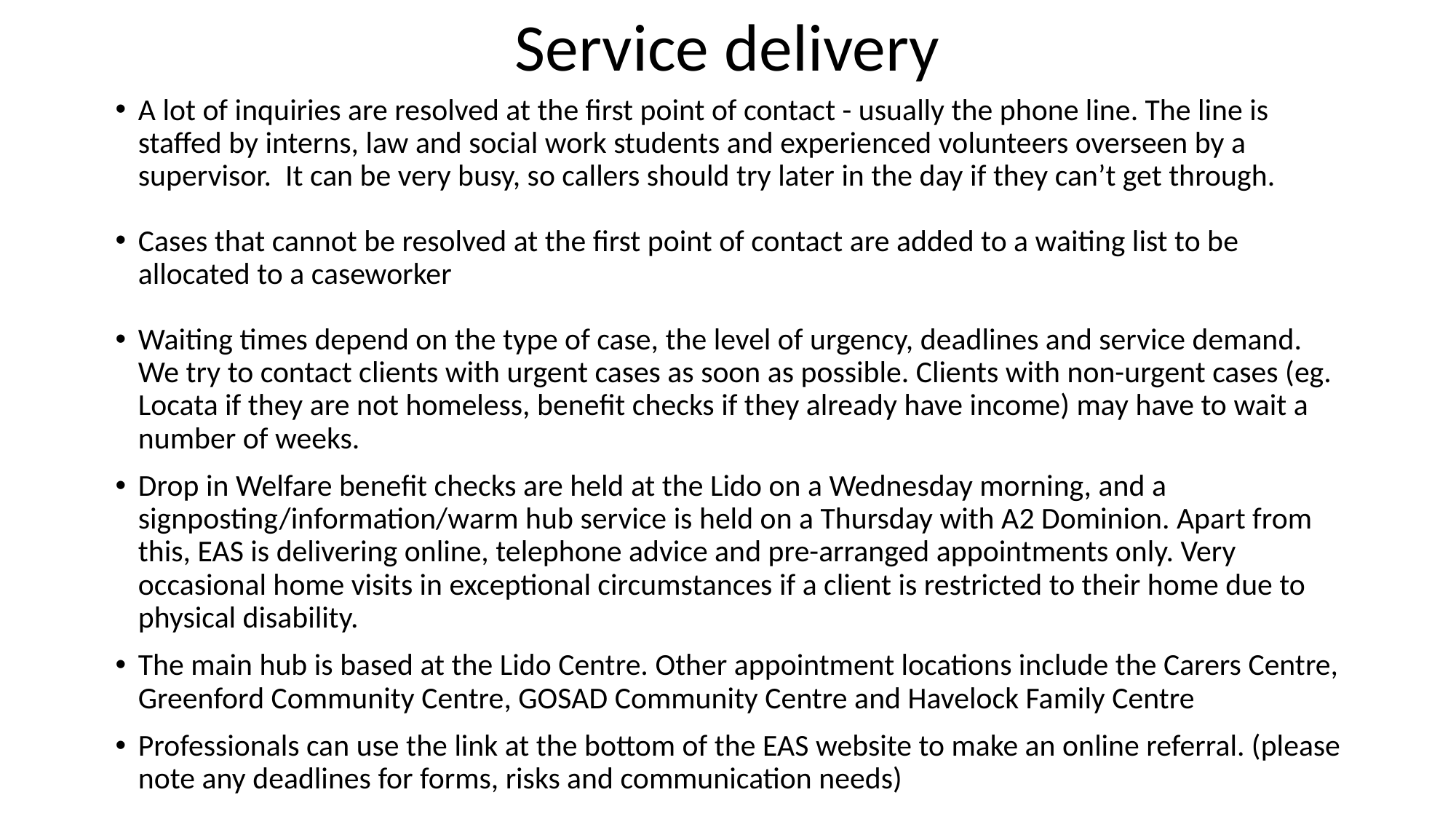

# Service delivery
A lot of inquiries are resolved at the first point of contact - usually the phone line. The line is staffed by interns, law and social work students and experienced volunteers overseen by a supervisor.  It can be very busy, so callers should try later in the day if they can’t get through.

Cases that cannot be resolved at the first point of contact are added to a waiting list to be allocated to a caseworker

Waiting times depend on the type of case, the level of urgency, deadlines and service demand. We try to contact clients with urgent cases as soon as possible. Clients with non-urgent cases (eg. Locata if they are not homeless, benefit checks if they already have income) may have to wait a number of weeks.
Drop in Welfare benefit checks are held at the Lido on a Wednesday morning, and a signposting/information/warm hub service is held on a Thursday with A2 Dominion. Apart from this, EAS is delivering online, telephone advice and pre-arranged appointments only. Very occasional home visits in exceptional circumstances if a client is restricted to their home due to physical disability.
The main hub is based at the Lido Centre. Other appointment locations include the Carers Centre, Greenford Community Centre, GOSAD Community Centre and Havelock Family Centre
Professionals can use the link at the bottom of the EAS website to make an online referral. (please note any deadlines for forms, risks and communication needs)